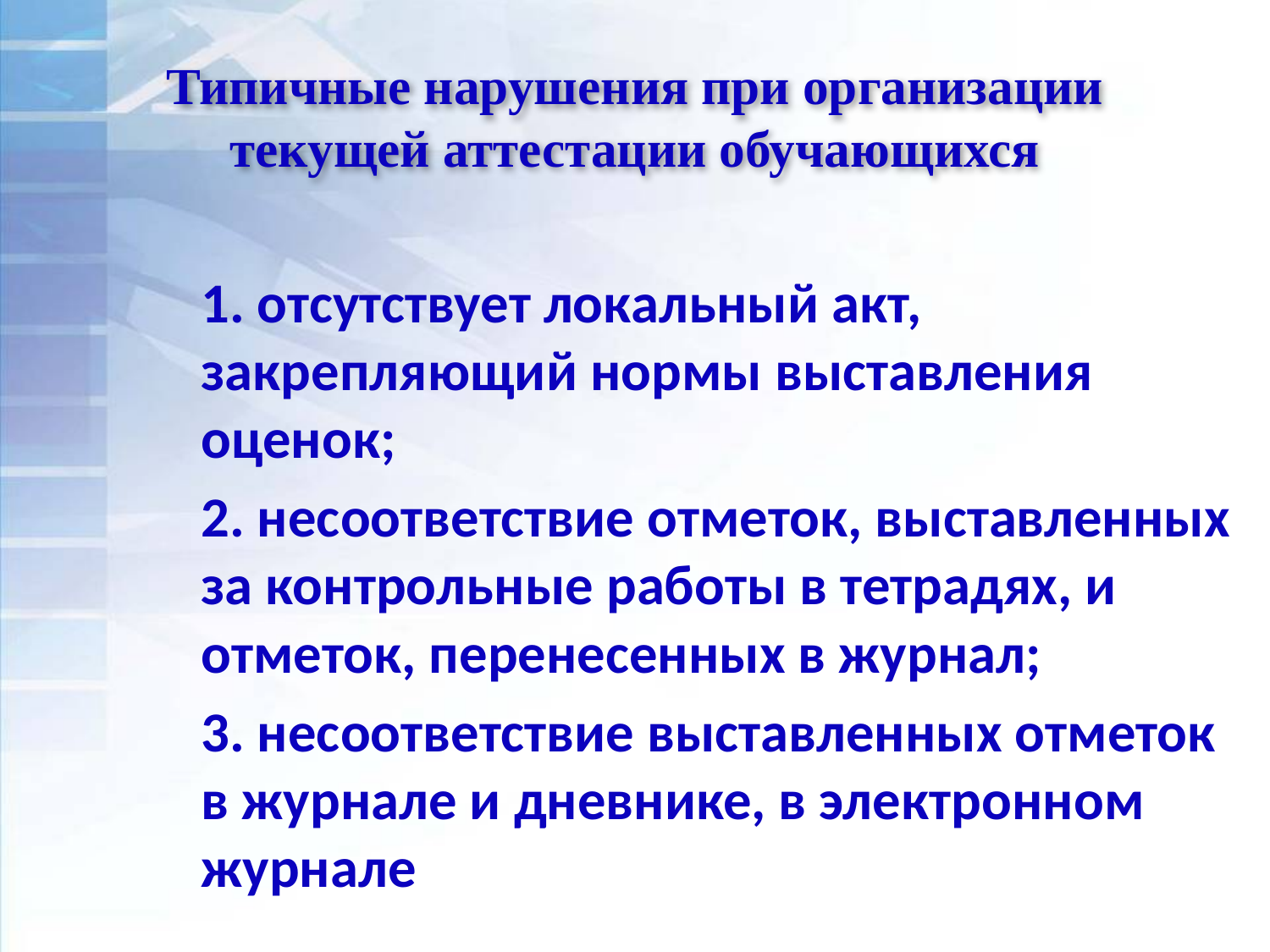

# Типичные нарушения при организации текущей аттестации обучающихся

1. отсутствует локальный акт, закрепляющий нормы выставления оценок;
2. несоответствие отметок, выставленных за контрольные работы в тетрадях, и отметок, перенесенных в журнал;
3. несоответствие выставленных отметок в журнале и дневнике, в электронном журнале